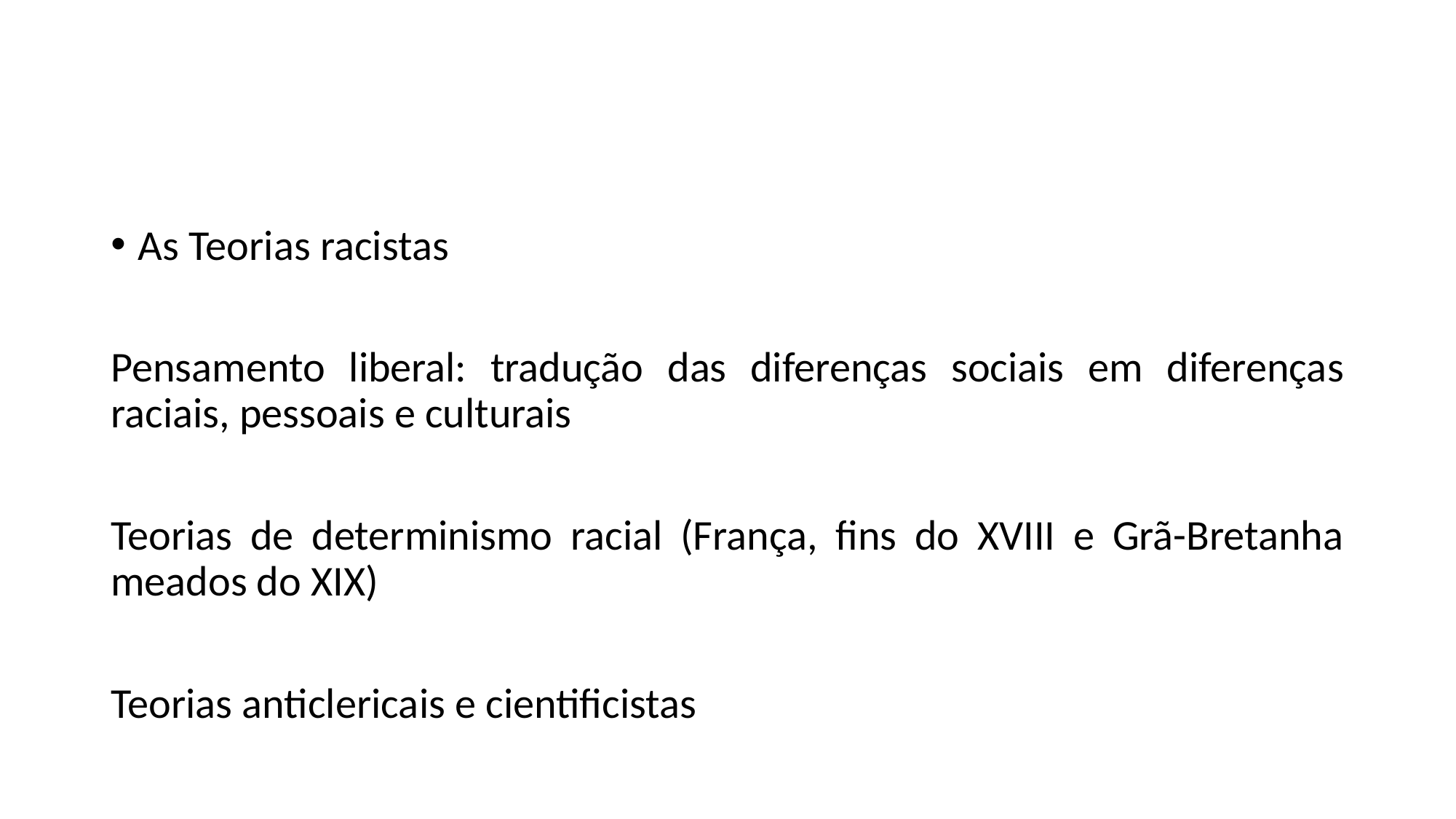

#
As Teorias racistas

Pensamento liberal: tradução das diferenças sociais em diferenças raciais, pessoais e culturais

Teorias de determinismo racial (França, fins do XVIII e Grã-Bretanha meados do XIX)

Teorias anticlericais e cientificistas